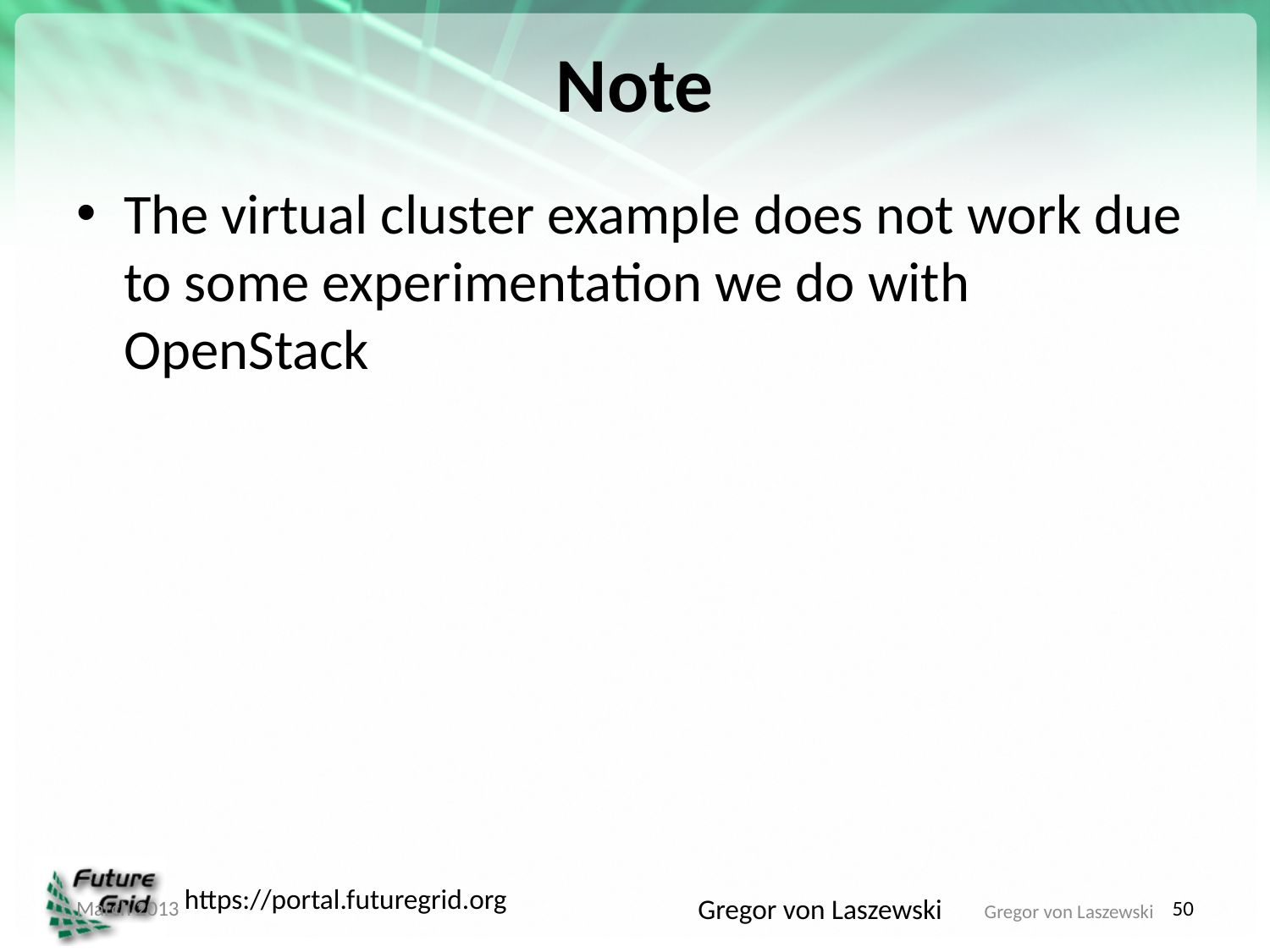

# Note
The virtual cluster example does not work due to some experimentation we do with OpenStack
March 2013
50
Gregor von Laszewski